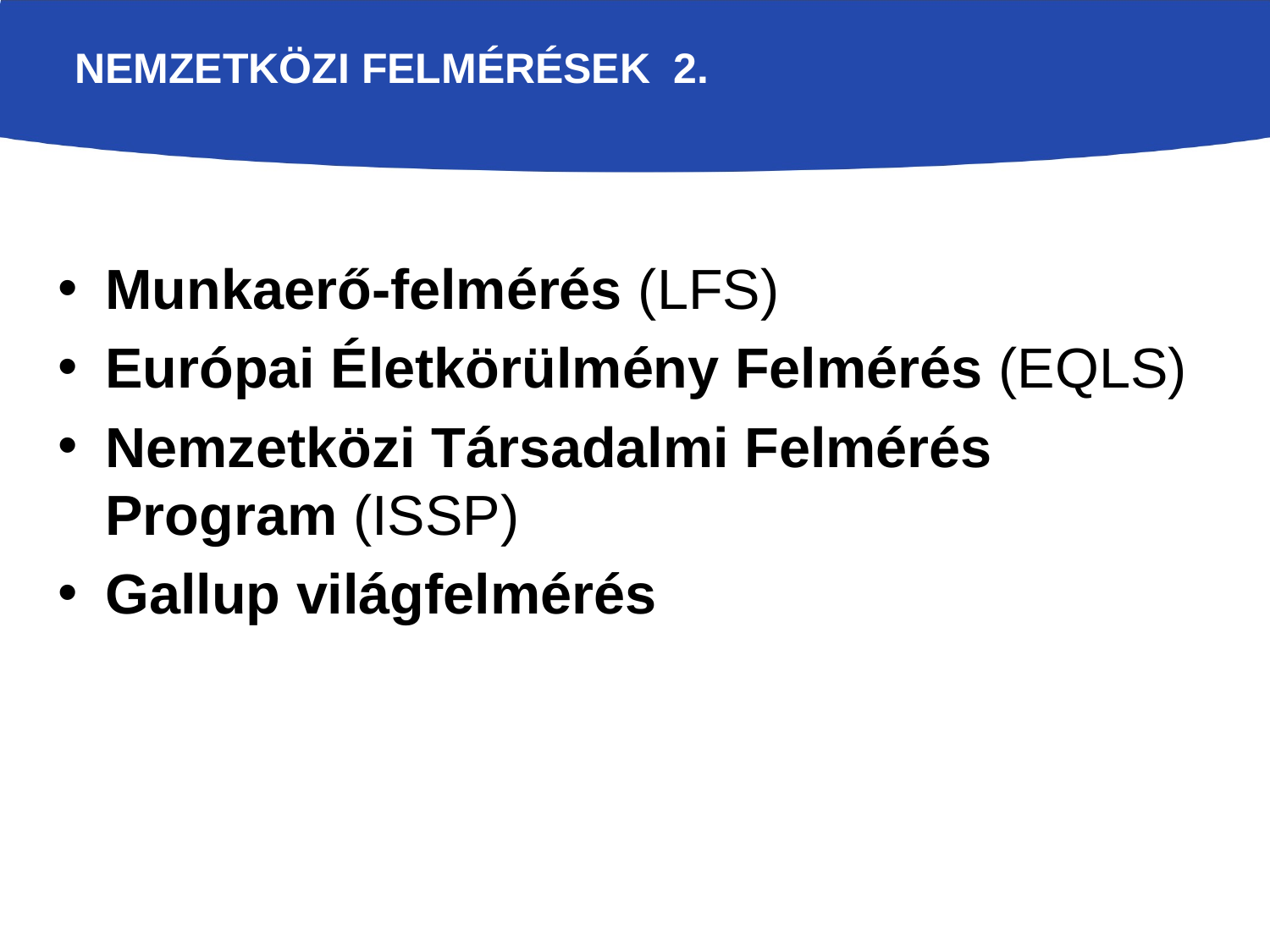

# Nemzetközi felmérések  2.

Munkaerő-felmérés (LFS)
Európai Életkörülmény Felmérés (EQLS)
Nemzetközi Társadalmi Felmérés Program (ISSP)
Gallup világfelmérés